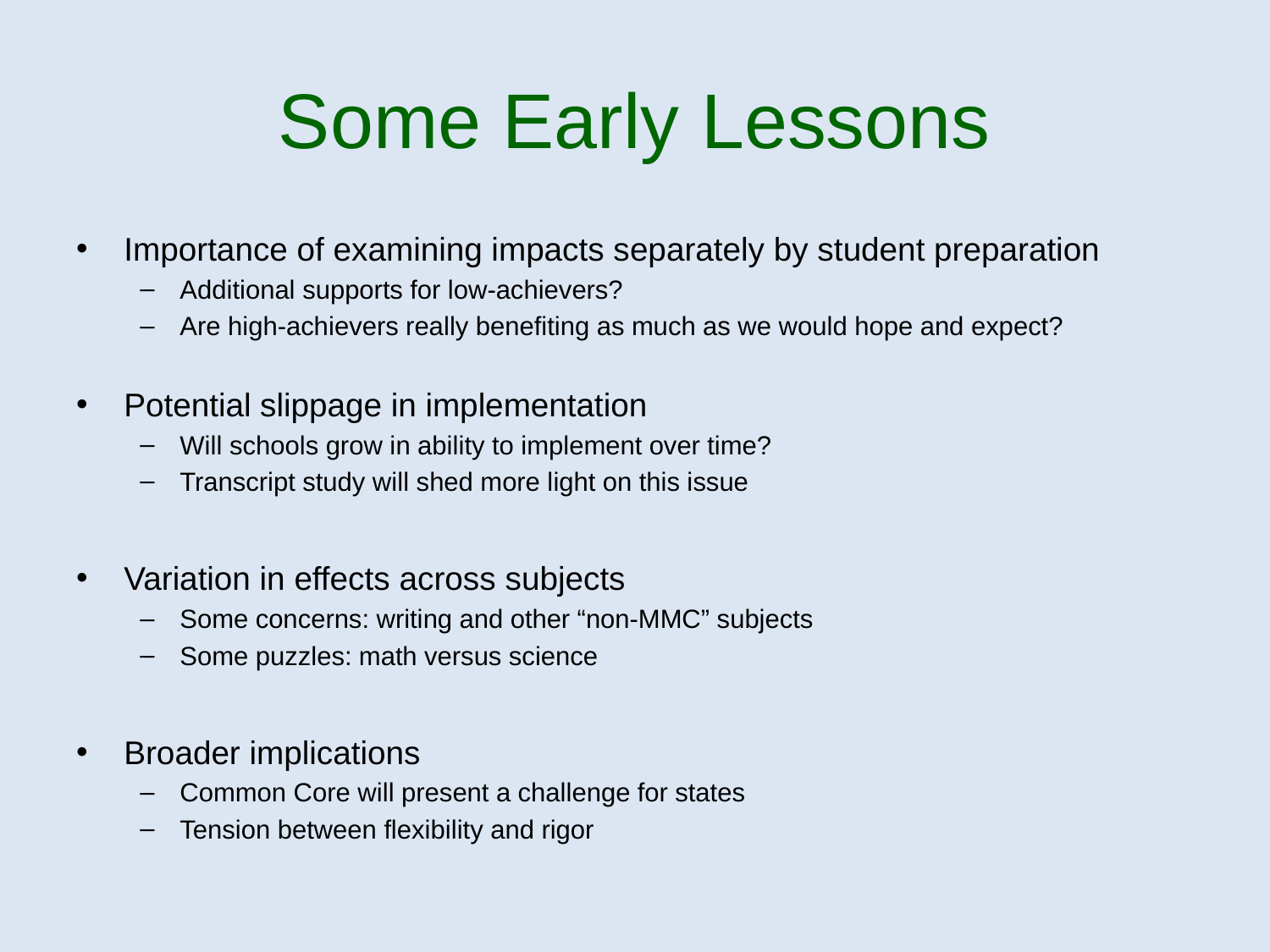

# Some Early Lessons
Importance of examining impacts separately by student preparation
Additional supports for low-achievers?
Are high-achievers really benefiting as much as we would hope and expect?

Potential slippage in implementation
Will schools grow in ability to implement over time?
Transcript study will shed more light on this issue

Variation in effects across subjects
Some concerns: writing and other “non-MMC” subjects
Some puzzles: math versus science

Broader implications
Common Core will present a challenge for states
Tension between flexibility and rigor